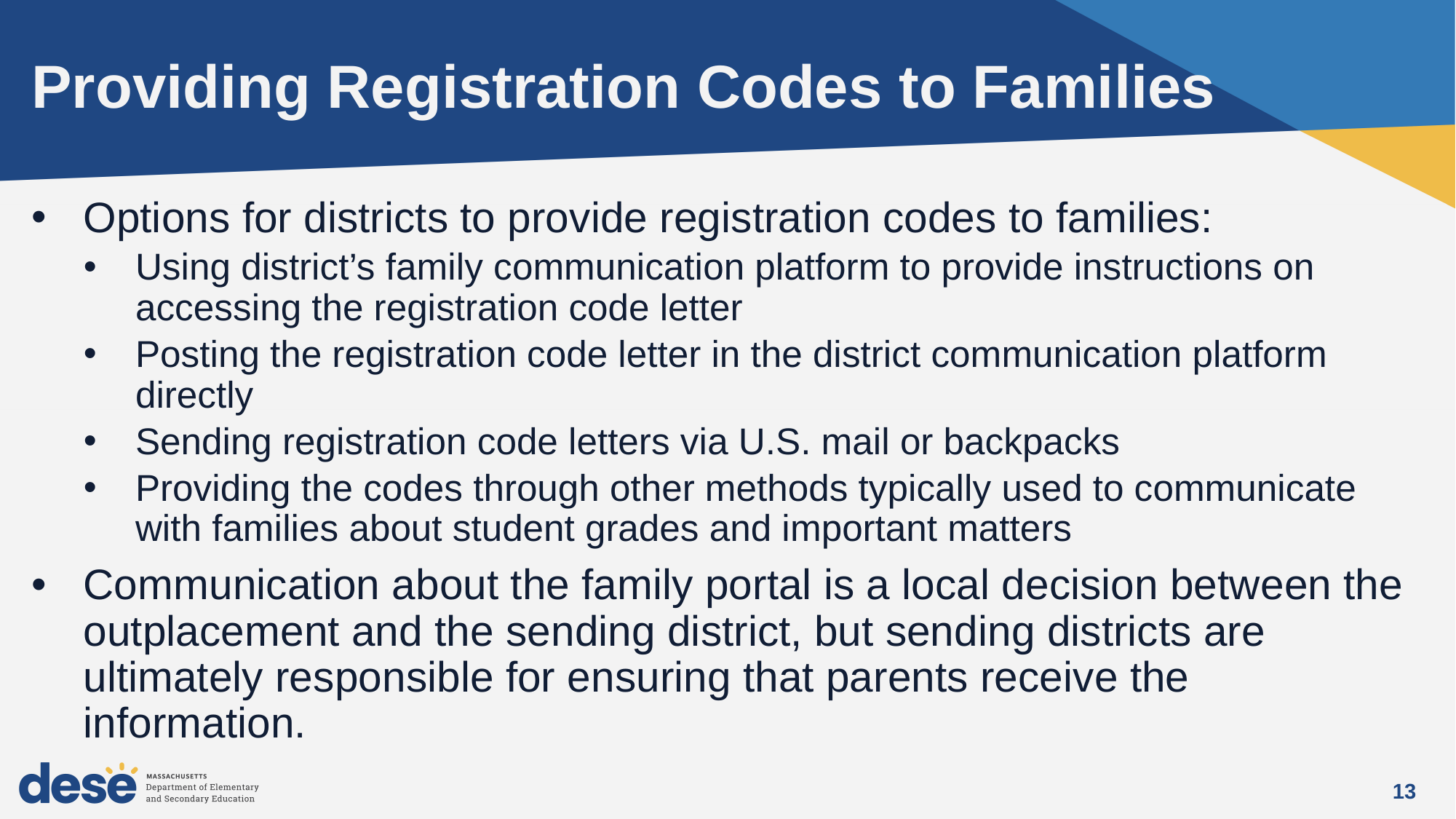

# Providing Registration Codes to Families
Options for districts to provide registration codes to families:
Using district’s family communication platform to provide instructions on accessing the registration code letter
Posting the registration code letter in the district communication platform directly
Sending registration code letters via U.S. mail or backpacks
Providing the codes through other methods typically used to communicate with families about student grades and important matters
Communication about the family portal is a local decision between the outplacement and the sending district, but sending districts are ultimately responsible for ensuring that parents receive the information.
13